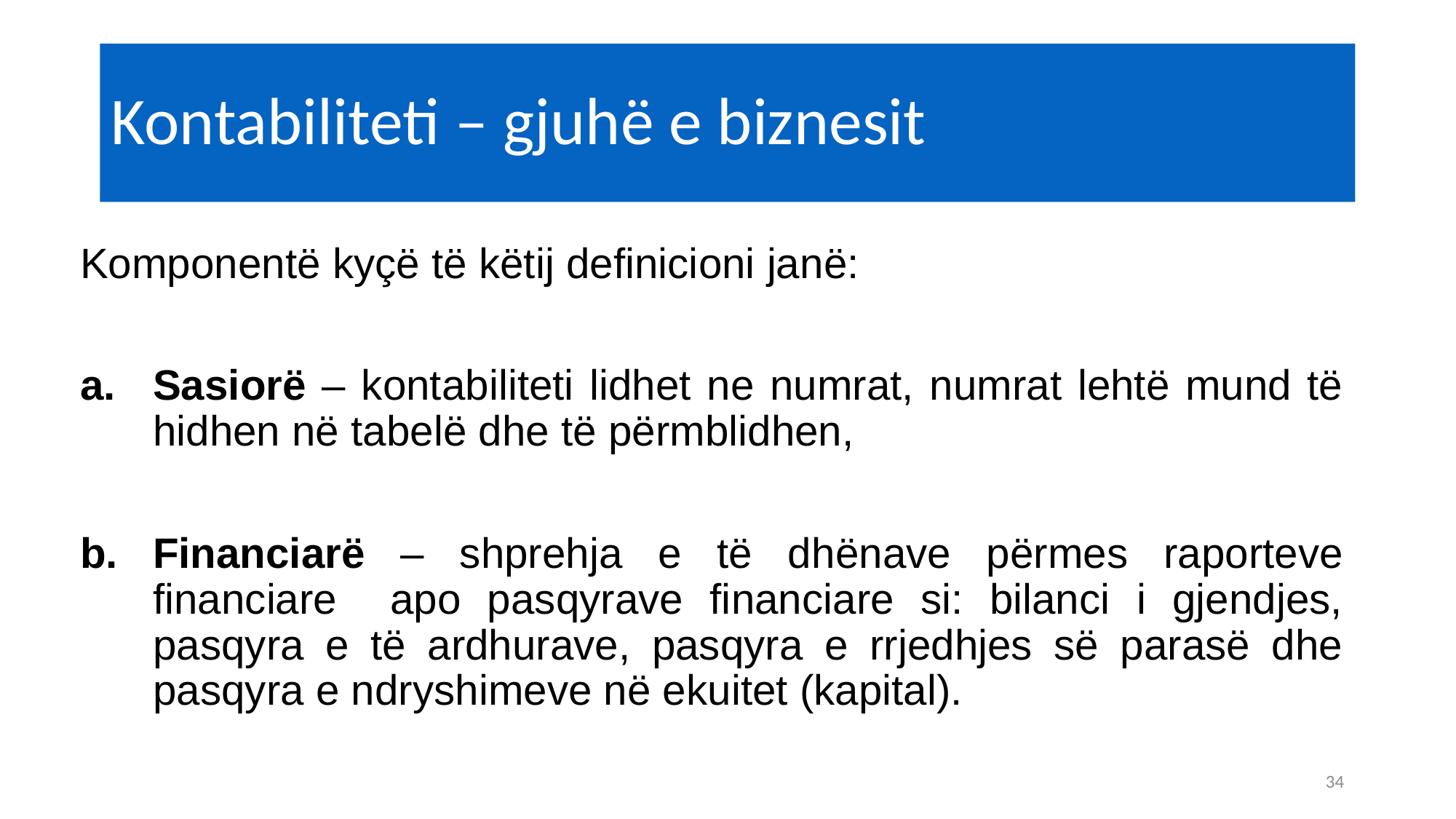

# Kontabiliteti – gjuhë e biznesit
Komponentë kyçë të këtij definicioni janë:

Sasiorë – kontabiliteti lidhet ne numrat, numrat lehtë mund të hidhen në tabelë dhe të përmblidhen,

Financiarë – shprehja e të dhënave përmes raporteve financiare  apo pasqyrave financiare si: bilanci i gjendjes, pasqyra e të ardhurave, pasqyra e rrjedhjes së parasë dhe pasqyra e ndryshimeve në ekuitet (kapital).
34